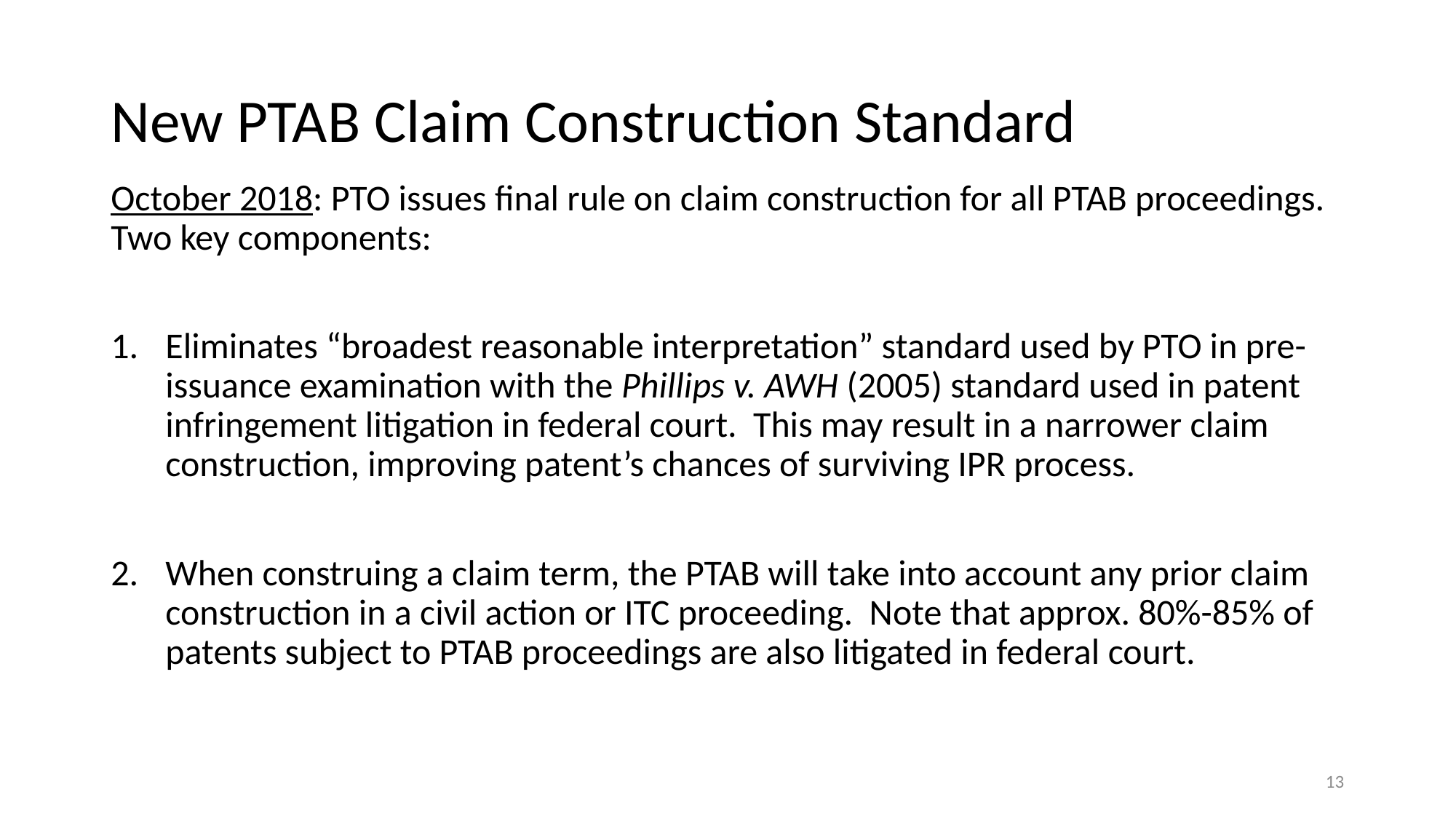

# New PTAB Claim Construction Standard
October 2018: PTO issues final rule on claim construction for all PTAB proceedings.  Two key components:

Eliminates “broadest reasonable interpretation” standard used by PTO in pre-issuance examination with the Phillips v. AWH (2005) standard used in patent infringement litigation in federal court.  This may result in a narrower claim construction, improving patent’s chances of surviving IPR process.

When construing a claim term, the PTAB will take into account any prior claim construction in a civil action or ITC proceeding.  Note that approx. 80%-85% of patents subject to PTAB proceedings are also litigated in federal court.
13